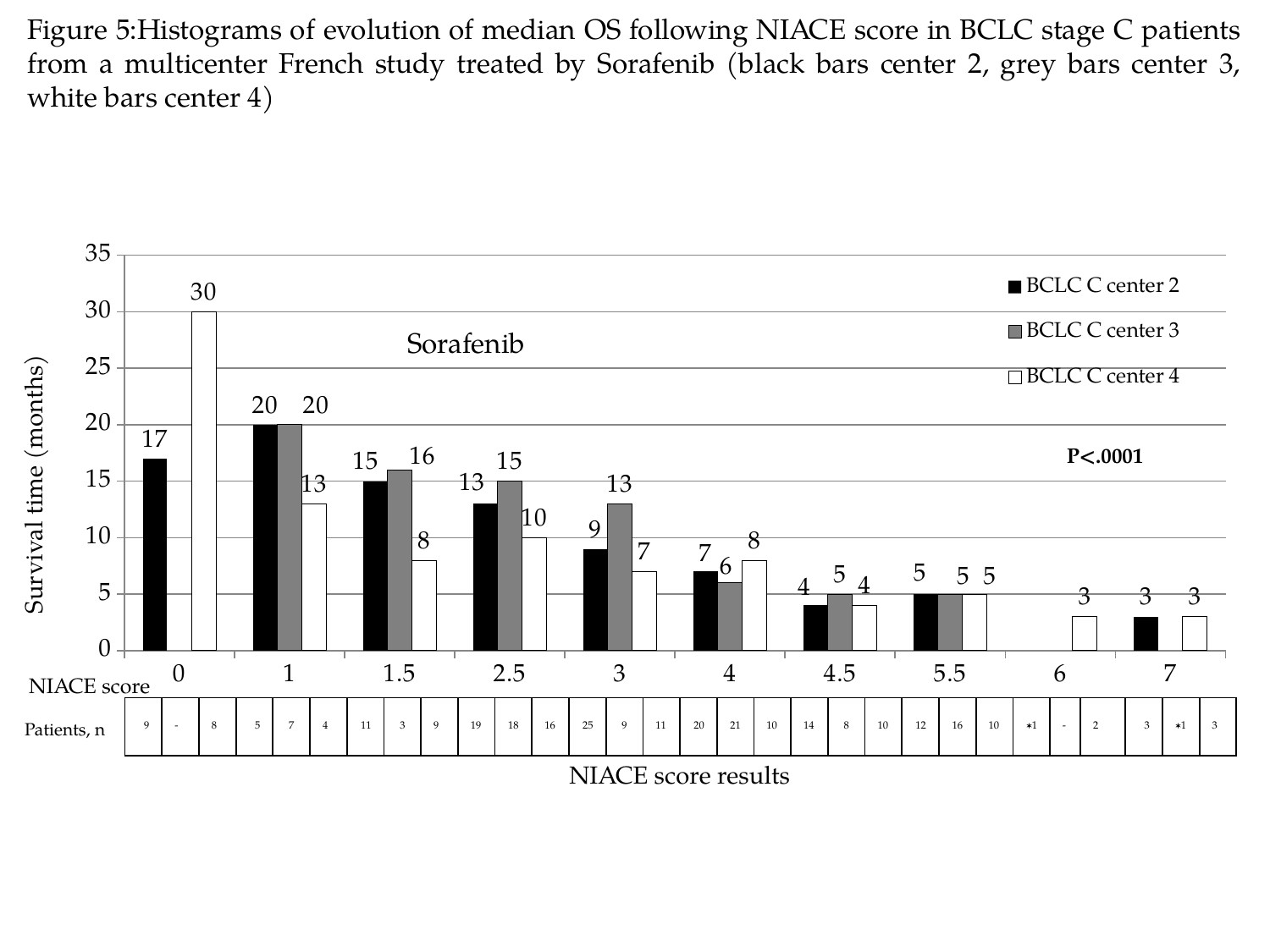

Figure 5:Histograms of evolution of median OS following NIACE score in BCLC stage C patients from a multicenter French study treated by Sorafenib (black bars center 2, grey bars center 3, white bars center 4)

### Chart

| Category | BCLC C center 2 | BCLC C center 3 | BCLC C center 4 |
|---|---|---|---|
| 0 | 17.0 | None | 30.0 |
| 1 | 20.0 | 20.0 | 13.0 |
| 1.5 | 15.0 | 16.0 | 8.0 |
| 2.5 | 13.0 | 15.0 | 10.0 |
| 3 | 9.0 | 13.0 | 7.0 |
| 4 | 7.0 | 6.0 | 8.0 |
| 4.5 | 4.0 | 5.0 | 4.0 |
| 5.5 | 5.0 | 5.0 | 5.0 |
| 6 | None | None | 3.0 |
| 7 | 3.0 | None | 3.0 |
Sorafenib
Survival time (months)
P<.0001
NIACE score
| 9 | - | 8 | 5 | 7 | 4 | 11 | 3 | 9 | 19 | 18 | 16 | 25 | 9 | 11 | 20 | 21 | 10 | 14 | 8 | 10 | 12 | 16 | 10 | ∗1 | - | 2 | 3 | ∗1 | 3 |
| --- | --- | --- | --- | --- | --- | --- | --- | --- | --- | --- | --- | --- | --- | --- | --- | --- | --- | --- | --- | --- | --- | --- | --- | --- | --- | --- | --- | --- | --- |
Patients, n
NIACE score results